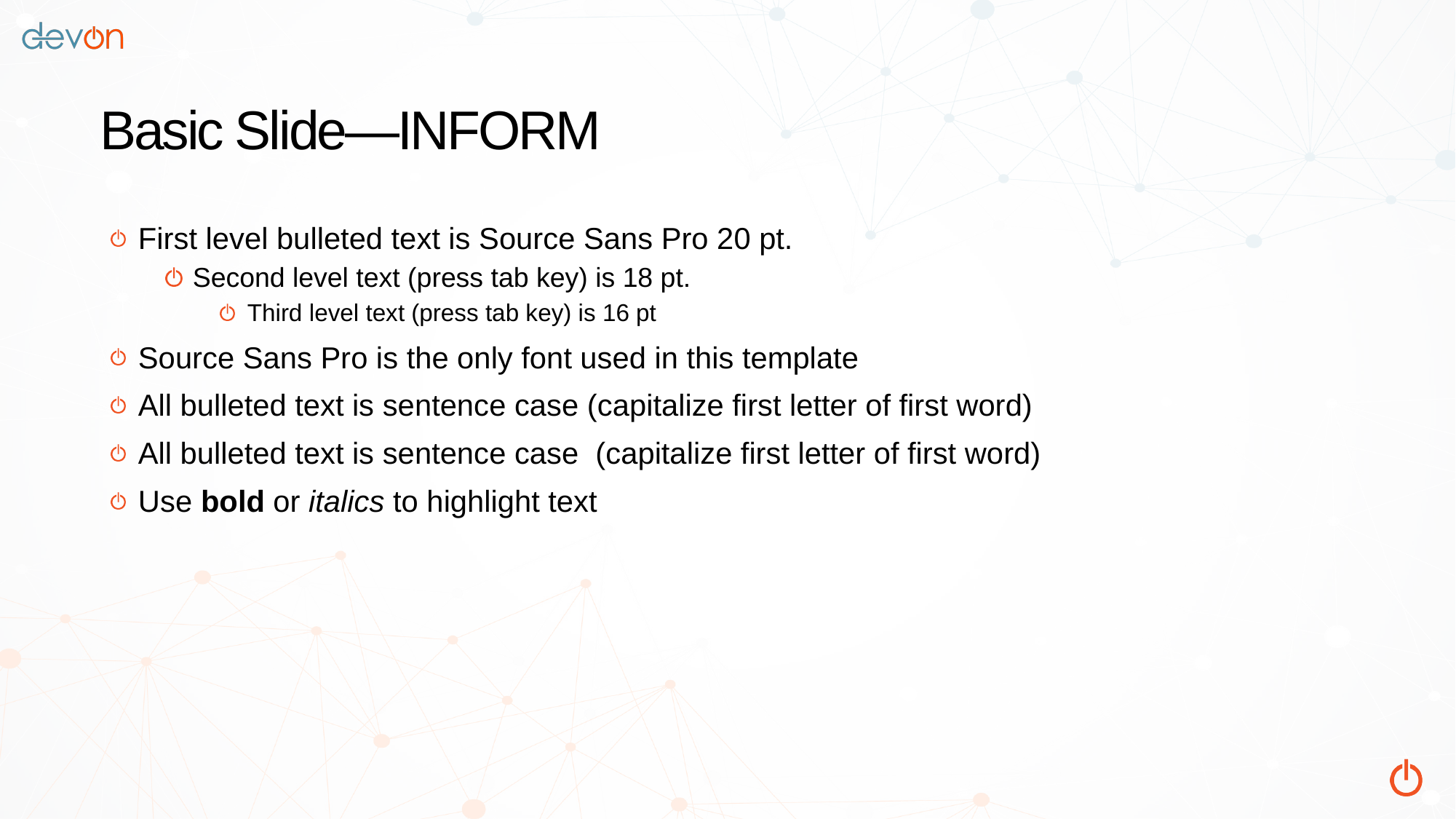

# Basic Slide—INFORM
First level bulleted text is Source Sans Pro 20 pt.
Second level text (press tab key) is 18 pt.
Third level text (press tab key) is 16 pt
Source Sans Pro is the only font used in this template
All bulleted text is sentence case (capitalize first letter of first word)
All bulleted text is sentence case  (capitalize first letter of first word)
Use bold or italics to highlight text